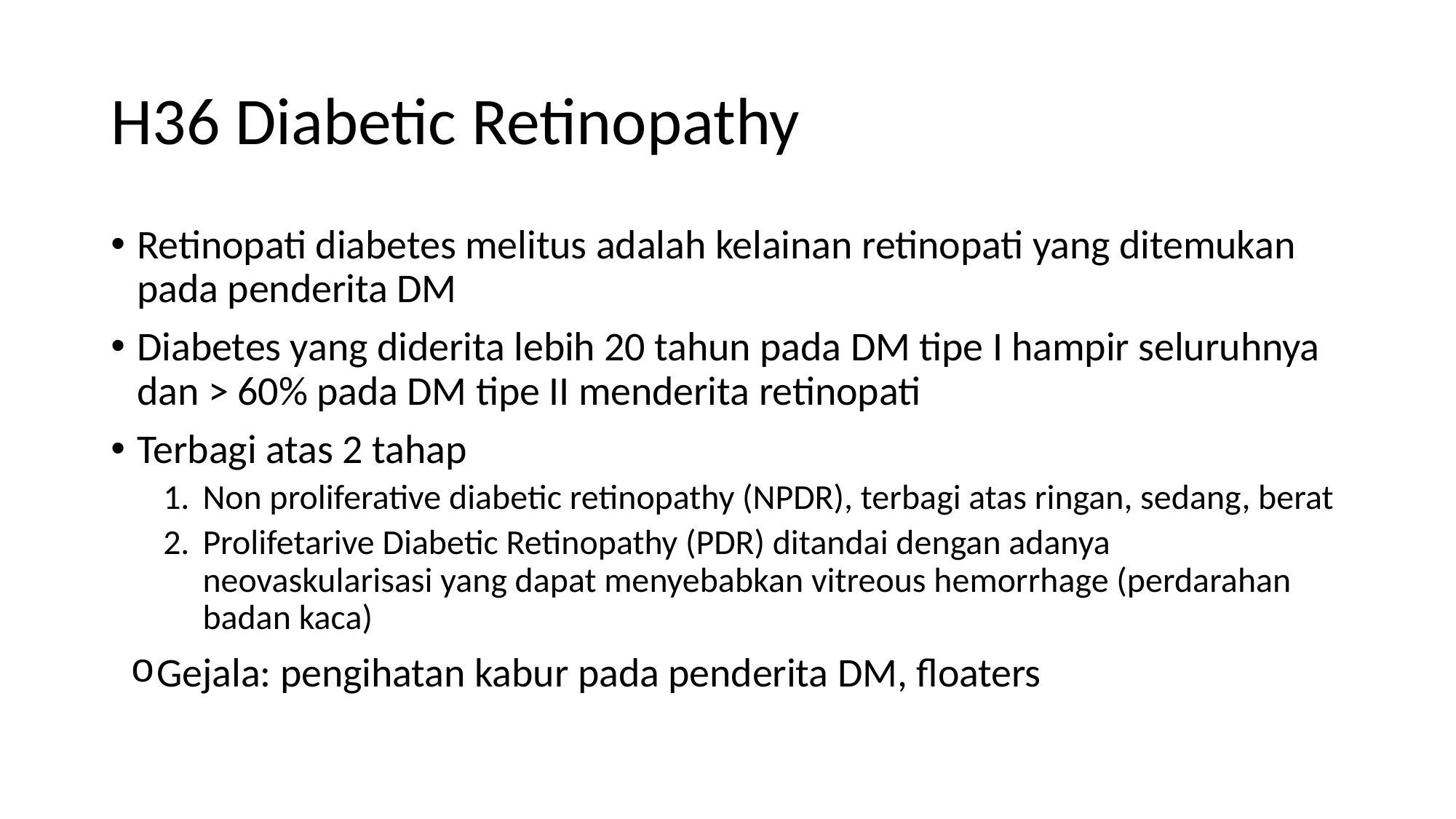

# H36 Diabetic Retinopathy
Retinopati diabetes melitus adalah kelainan retinopati yang ditemukan pada penderita DM
Diabetes yang diderita lebih 20 tahun pada DM tipe I hampir seluruhnya dan > 60% pada DM tipe II menderita retinopati
Terbagi atas 2 tahap
Non proliferative diabetic retinopathy (NPDR), terbagi atas ringan, sedang, berat
Prolifetarive Diabetic Retinopathy (PDR) ditandai dengan adanya neovaskularisasi yang dapat menyebabkan vitreous hemorrhage (perdarahan badan kaca)
Gejala: pengihatan kabur pada penderita DM, floaters